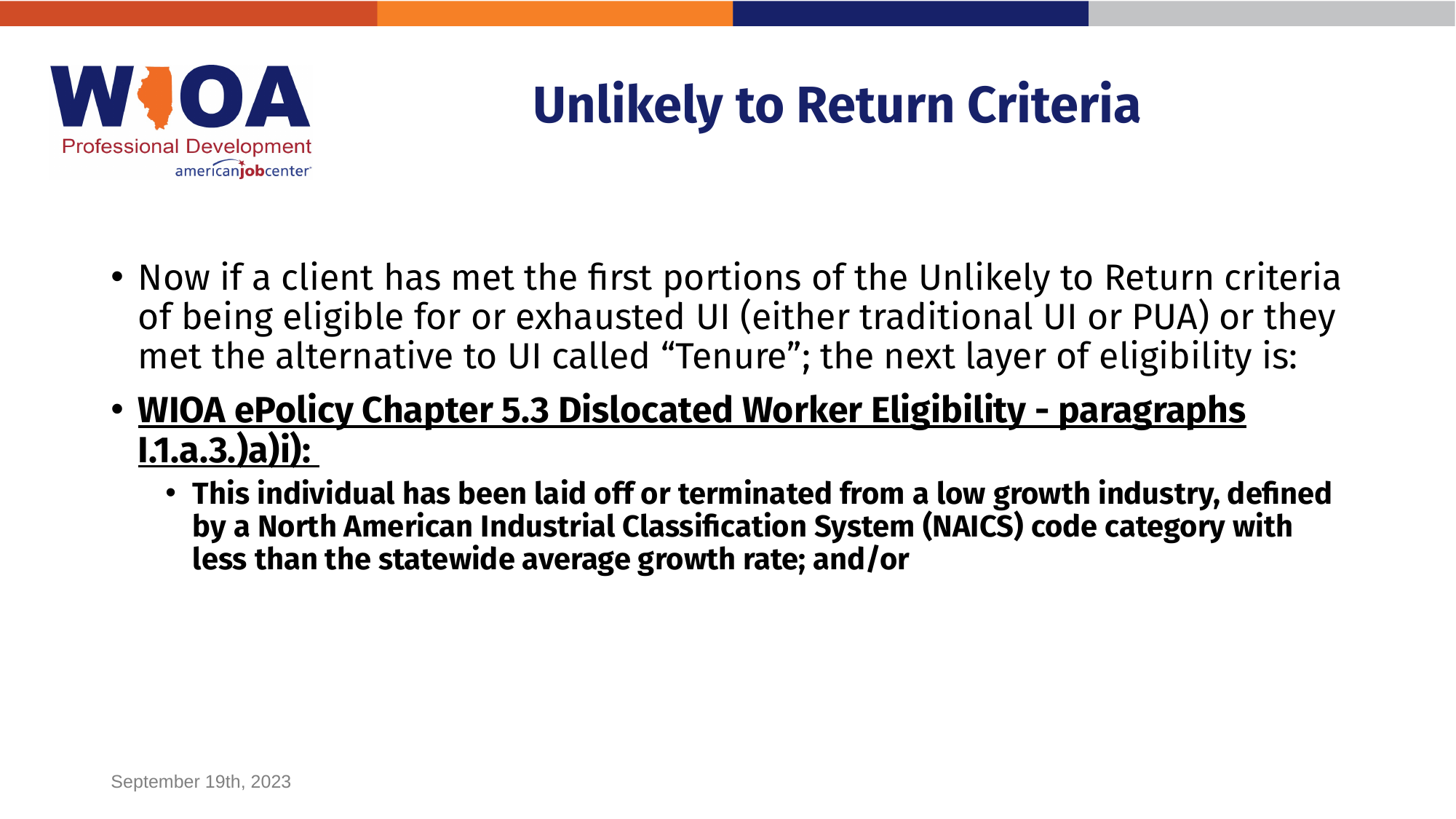

# Unlikely to Return Criteria
Now if a client has met the first portions of the Unlikely to Return criteria of being eligible for or exhausted UI (either traditional UI or PUA) or they met the alternative to UI called “Tenure”; the next layer of eligibility is:
WIOA ePolicy Chapter 5.3 Dislocated Worker Eligibility - paragraphs I.1.a.3.)a)i):
This individual has been laid off or terminated from a low growth industry, defined by a North American Industrial Classification System (NAICS) code category with less than the statewide average growth rate; and/or

September 19th, 2023